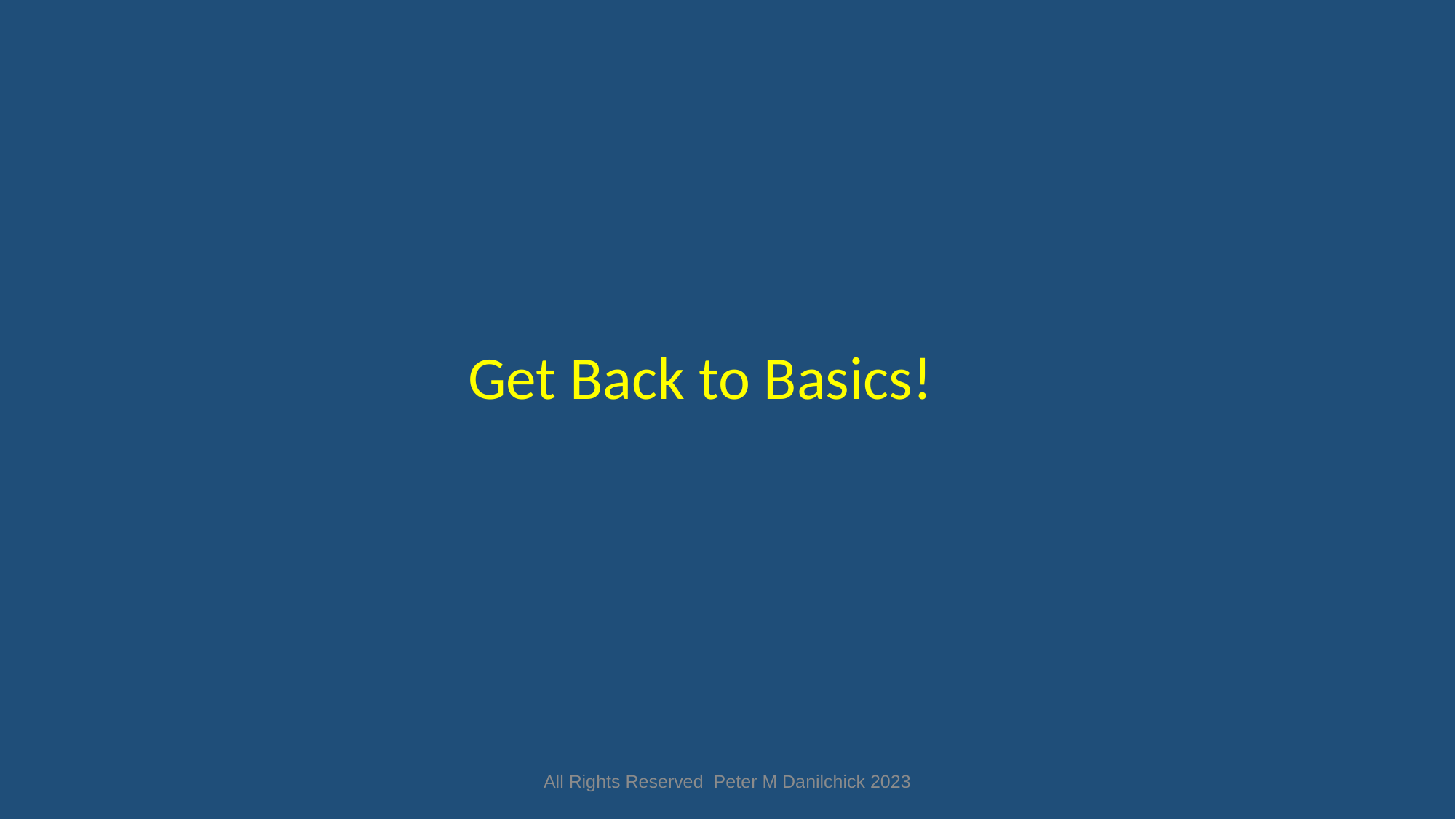

Get Back to Basics!
All Rights Reserved  Peter M Danilchick 2023